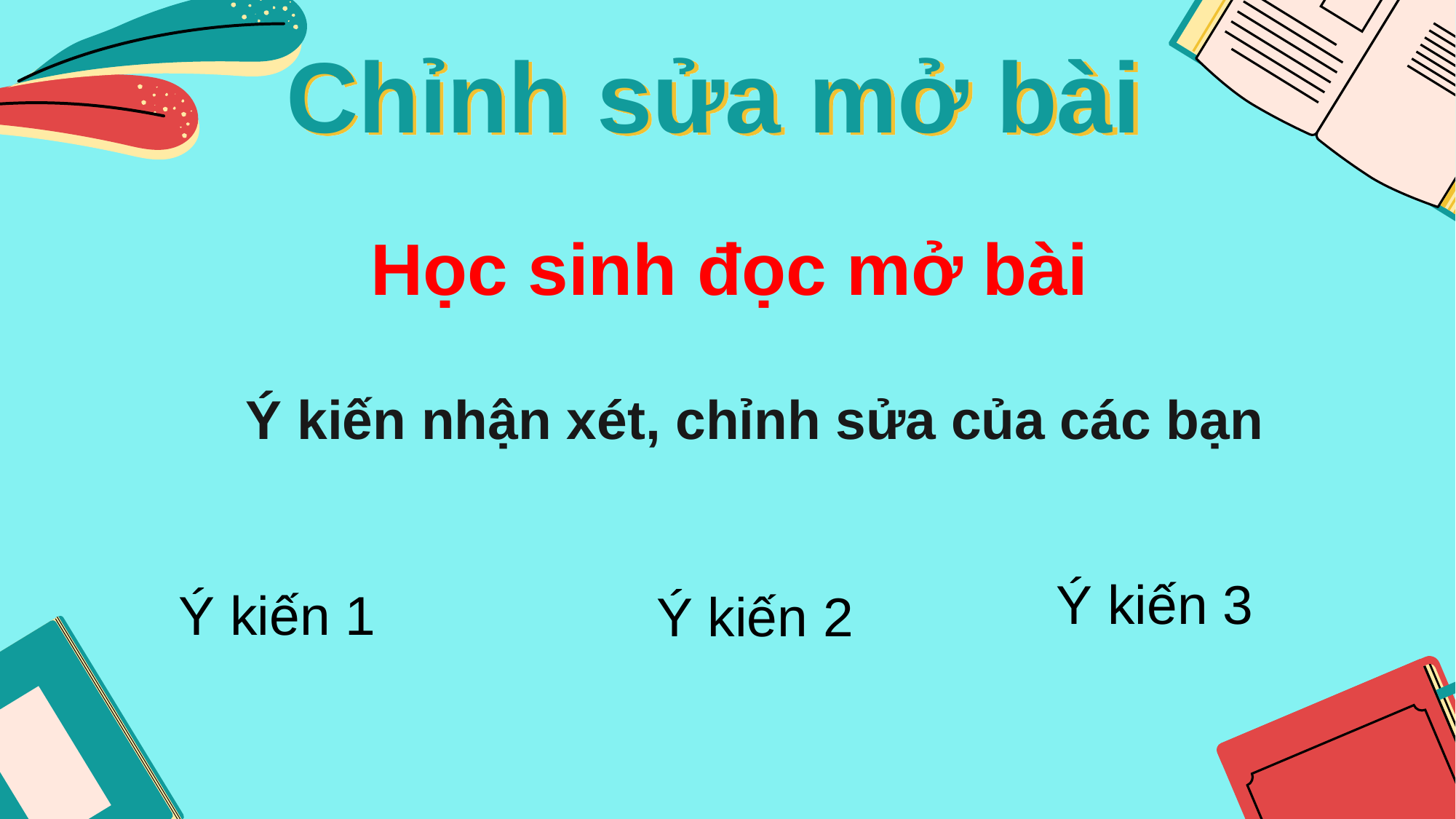

# Chỉnh sửa mở bài
Học sinh đọc mở bài
Ý kiến nhận xét, chỉnh sửa của các bạn
Ý kiến 3
Ý kiến 1
Ý kiến 2